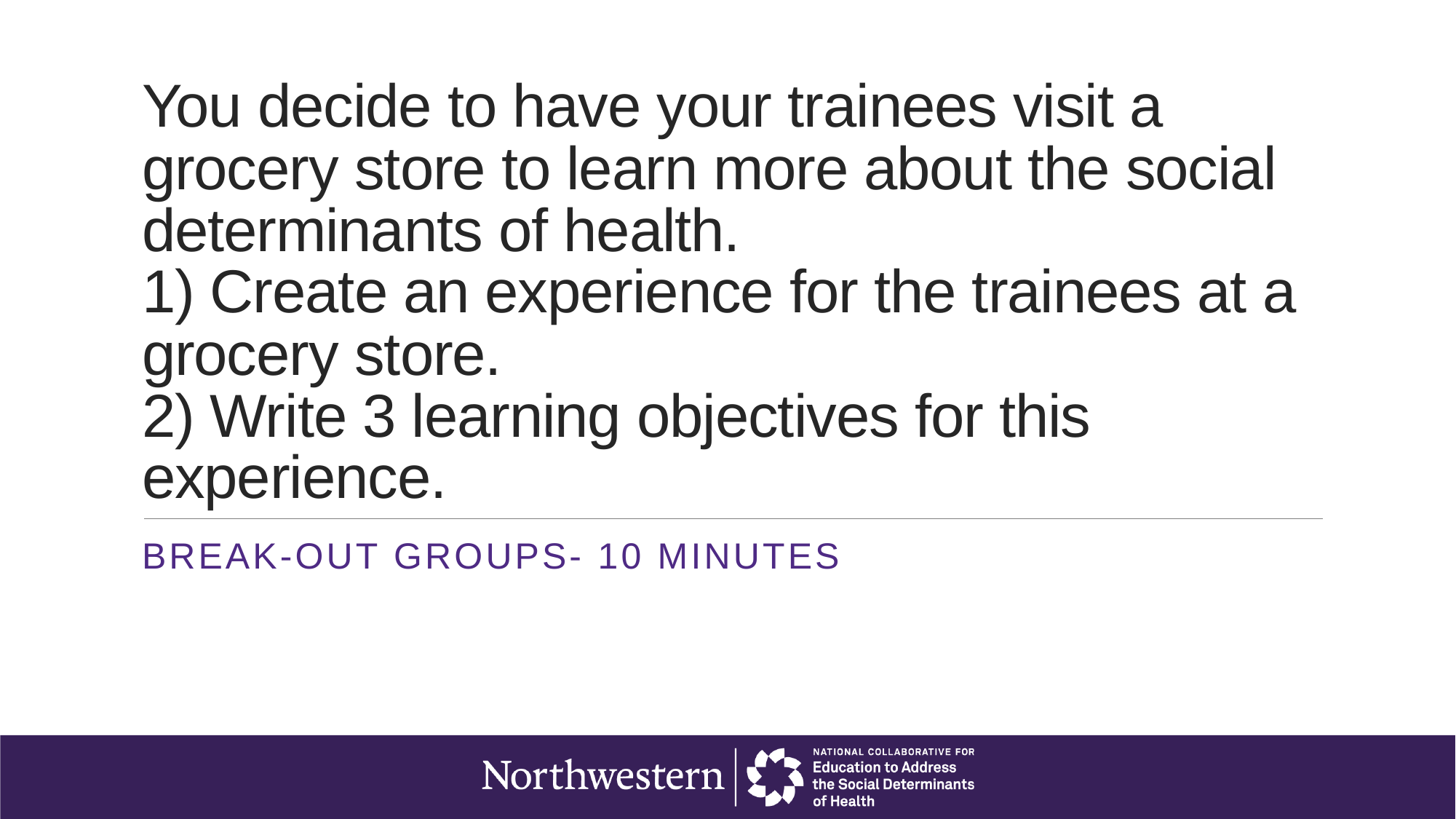

# You decide to have your trainees visit a grocery store to learn more about the social determinants of health. 1) Create an experience for the trainees at a grocery store. 2) Write 3 learning objectives for this experience.
Break-out Groups- 10 minutes